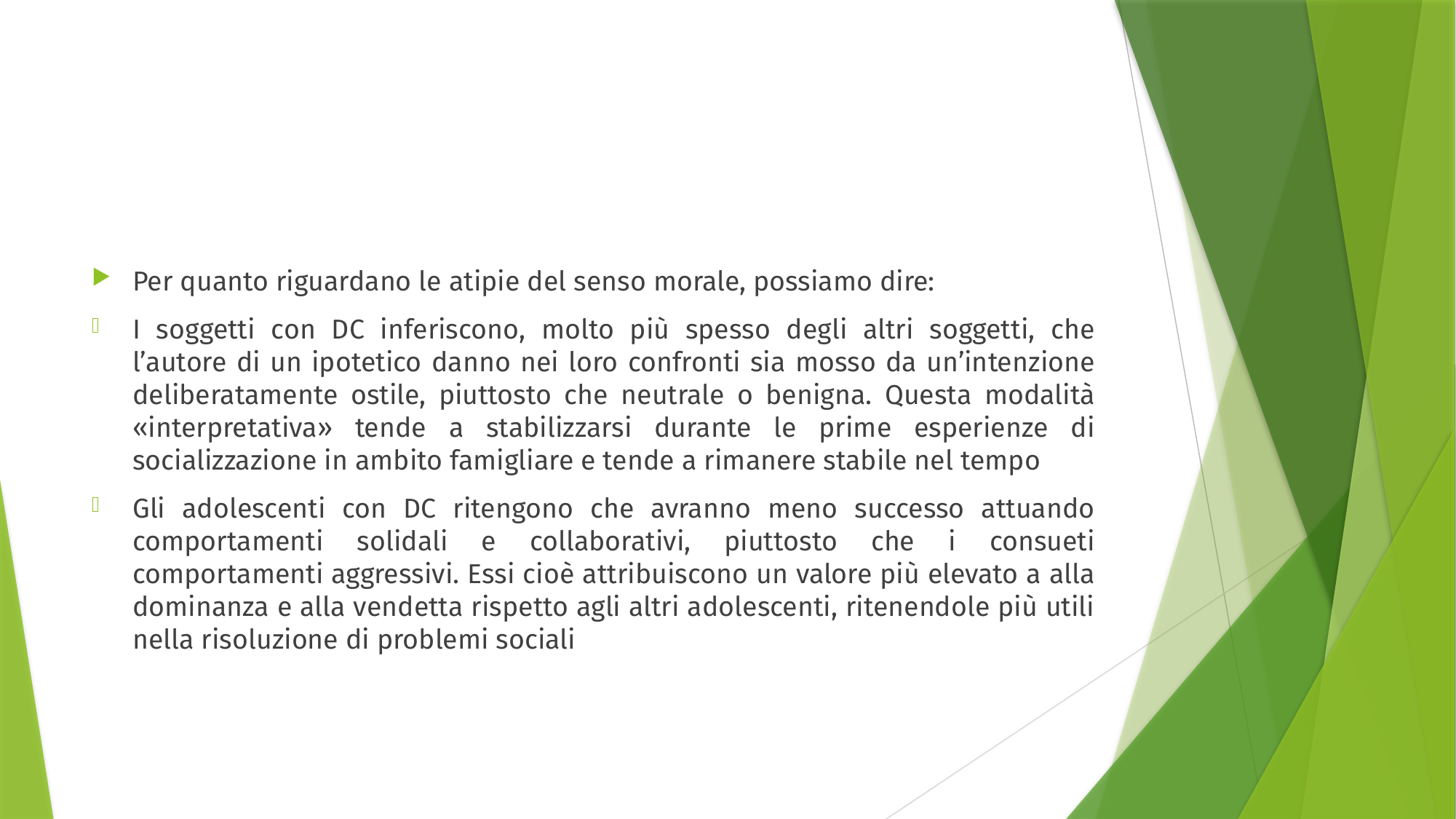

#
Per quanto riguardano le atipie del senso morale, possiamo dire:
I soggetti con DC inferiscono, molto più spesso degli altri soggetti, che l’autore di un ipotetico danno nei loro confronti sia mosso da un’intenzione deliberatamente ostile, piuttosto che neutrale o benigna. Questa modalità «interpretativa» tende a stabilizzarsi durante le prime esperienze di socializzazione in ambito famigliare e tende a rimanere stabile nel tempo
Gli adolescenti con DC ritengono che avranno meno successo attuando comportamenti solidali e collaborativi, piuttosto che i consueti comportamenti aggressivi. Essi cioè attribuiscono un valore più elevato a alla dominanza e alla vendetta rispetto agli altri adolescenti, ritenendole più utili nella risoluzione di problemi sociali